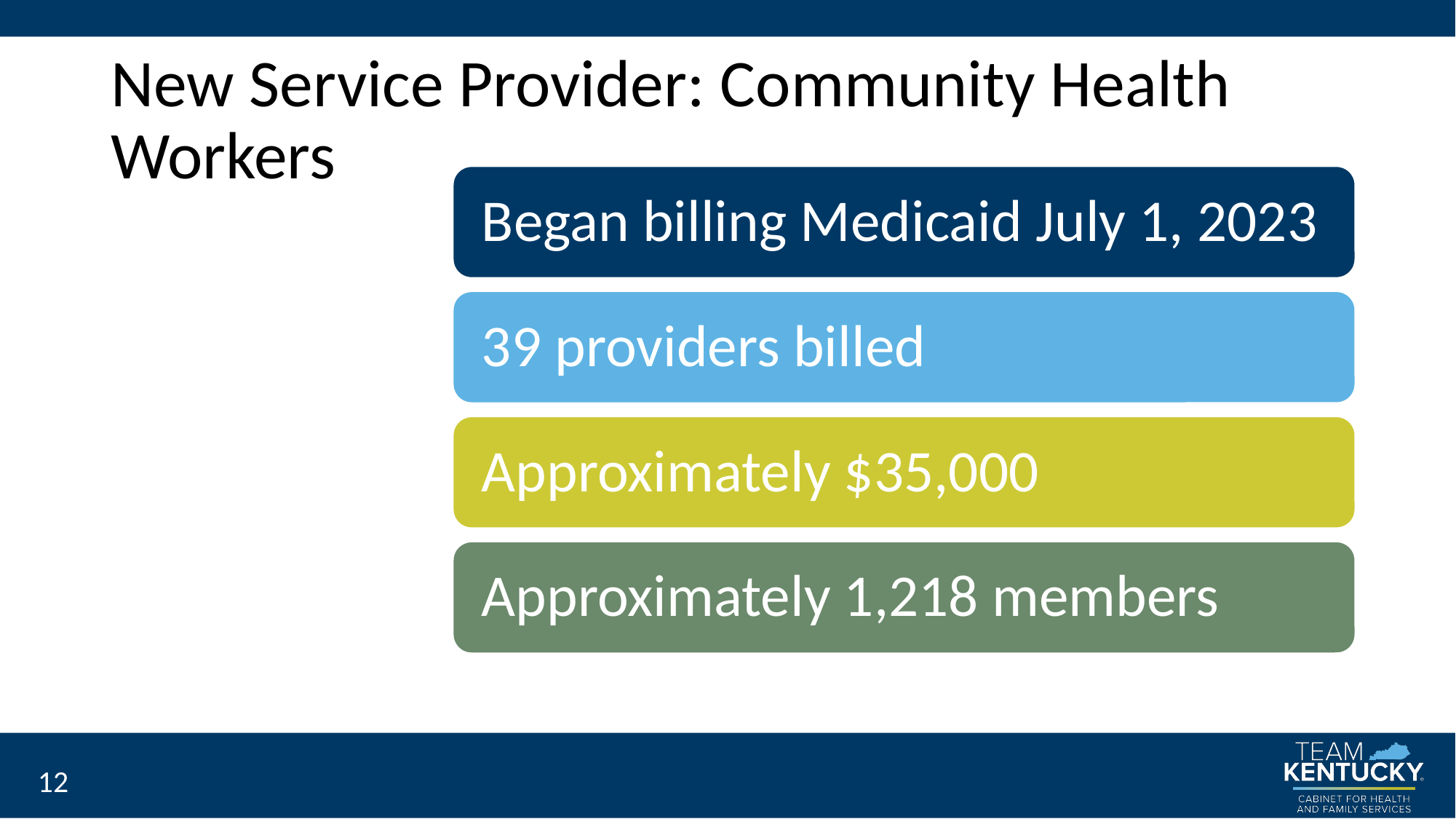

Began billing Medicaid July 1, 2023
39 providers billed
Approximately $35,000
Approximately 1,218 members
# New Service Provider: Community Health Workers
12